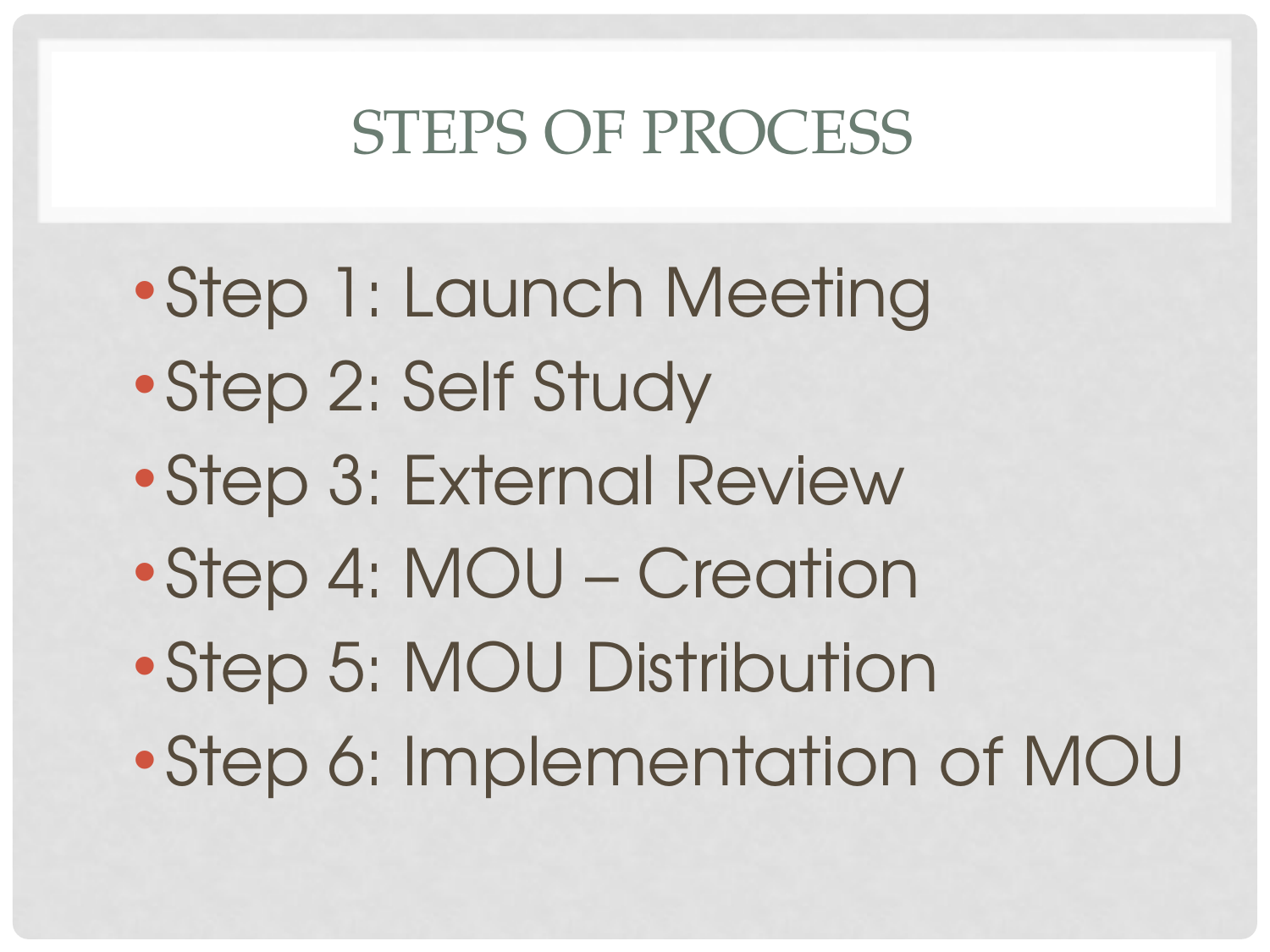

# Steps of process
Step 1: Launch Meeting
Step 2: Self Study
Step 3: External Review
Step 4: MOU – Creation
Step 5: MOU Distribution
Step 6: Implementation of MOU